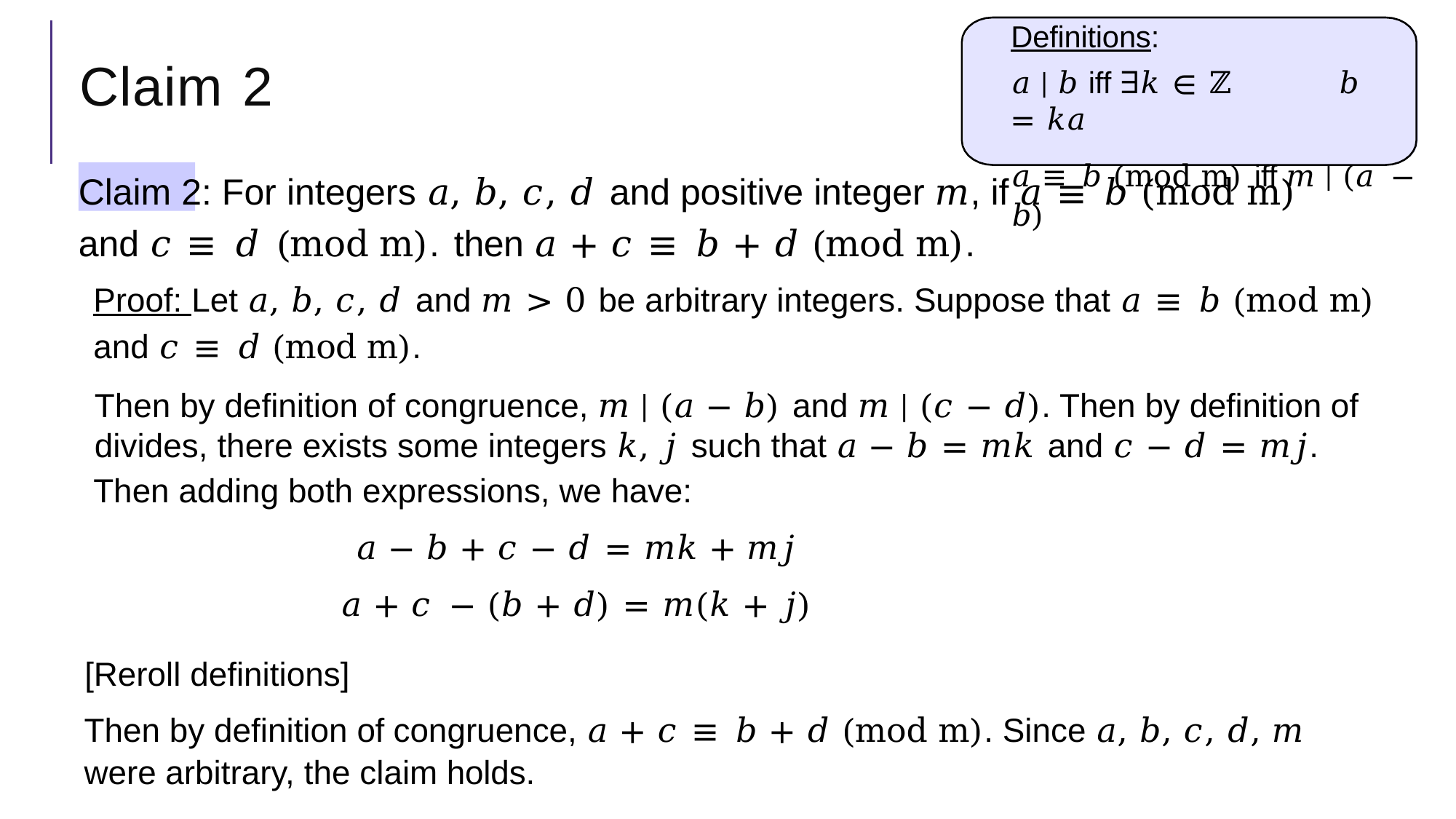

Definitions:
𝑎 | 𝑏 iff ∃𝑘 ∈ ℤ	𝑏 = 𝑘𝑎
𝑎 ≡ 𝑏 (mod m) iff 𝑚 | (𝑎 − 𝑏)

# Claim 2

Claim 2: For integers 𝑎, 𝑏, 𝑐, 𝑑 and positive integer 𝑚, if 𝑎 ≡ 𝑏 (mod m)
and 𝑐 ≡ 𝑑 (mod m). then 𝑎 + 𝑐 ≡ 𝑏 + 𝑑 (mod m).
Proof: Let 𝑎, 𝑏, 𝑐, 𝑑 and 𝑚 > 0 be arbitrary integers. Suppose that 𝑎 ≡ 𝑏 (mod m) and 𝑐 ≡ 𝑑 (mod m).
Then by definition of congruence, 𝑚 | (𝑎 − 𝑏) and 𝑚 | (𝑐 − 𝑑). Then by definition of divides, there exists some integers 𝑘, 𝑗 such that 𝑎 − 𝑏 = 𝑚𝑘 and 𝑐 − 𝑑 = 𝑚𝑗.
Then adding both expressions, we have:
𝑎 − 𝑏 + 𝑐 − 𝑑 = 𝑚𝑘 + 𝑚𝑗
𝑎 + 𝑐	− (𝑏 + 𝑑) = 𝑚(𝑘 + 𝑗)
[Reroll definitions]
Then by definition of congruence, 𝑎 + 𝑐 ≡ 𝑏 + 𝑑 (mod m). Since 𝑎, 𝑏, 𝑐, 𝑑, 𝑚 were arbitrary, the claim holds.